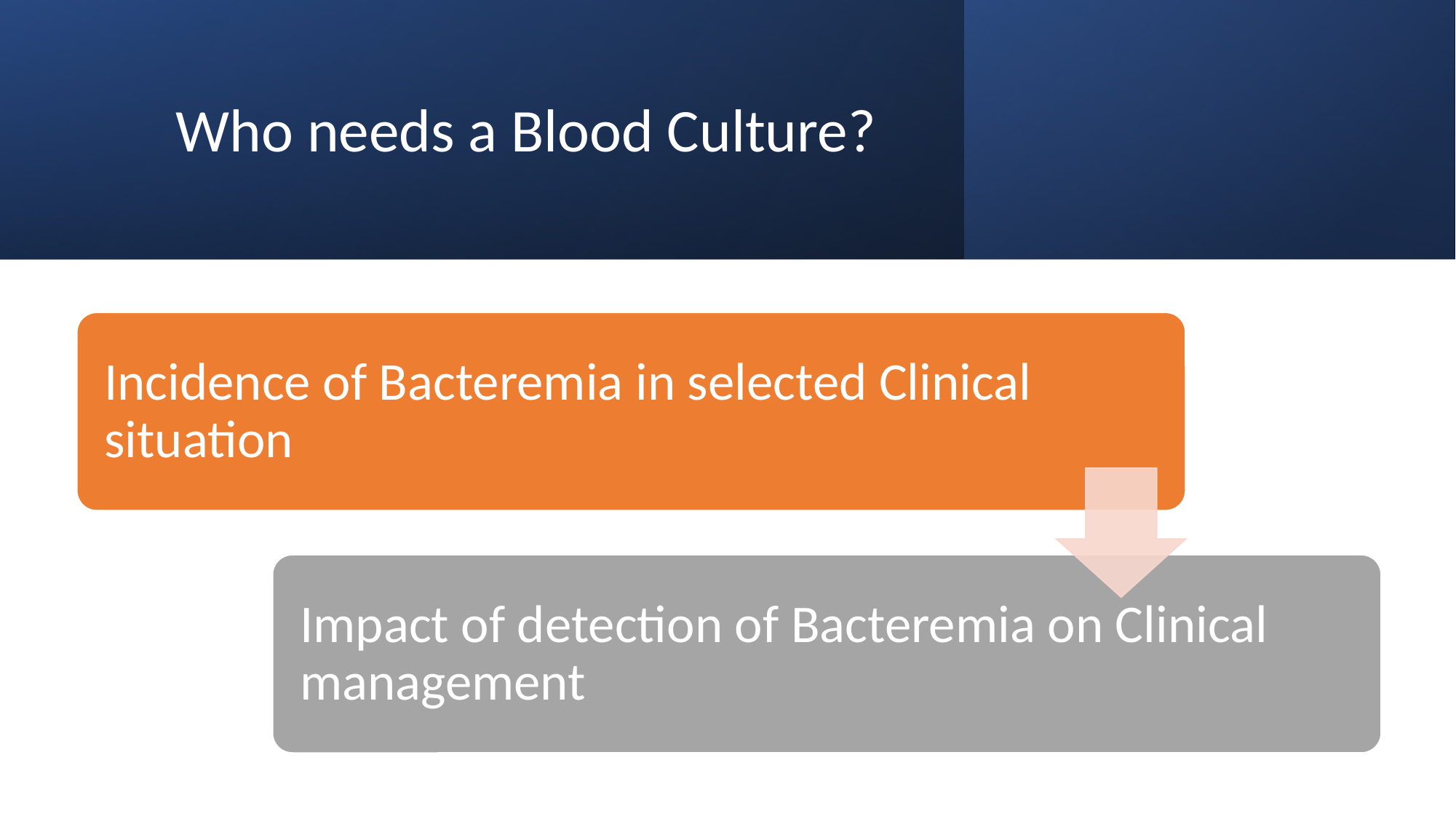

# Who needs a Blood Culture?
Incidence of Bacteremia in selected Clinical situation
Impact of detection of Bacteremia on Clinical management